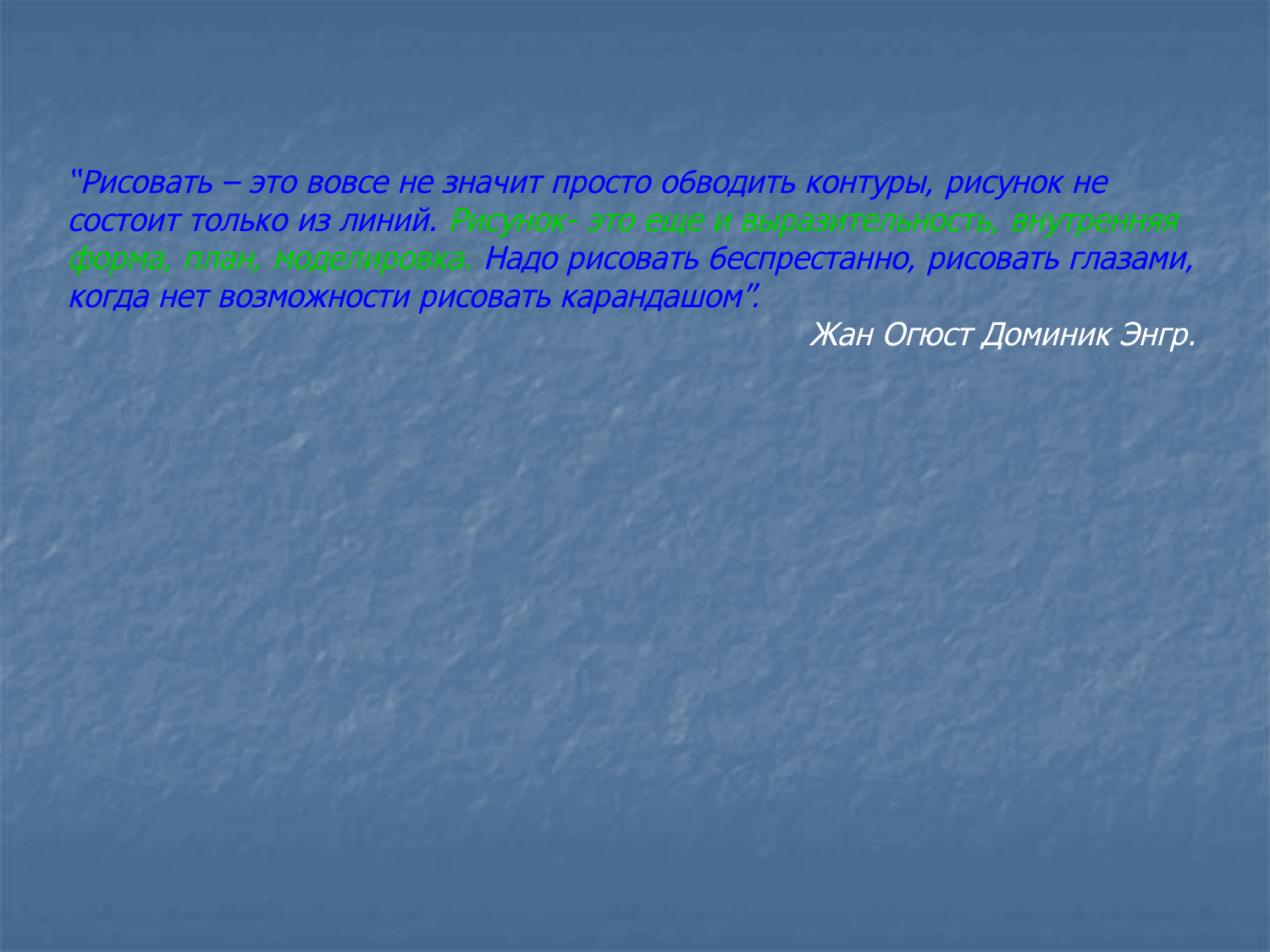

“Рисовать – это вовсе не значит просто обводить контуры, рисунок не состоит только из линий. Рисунок- это еще и выразительность, внутренняя форма, план, моделировка. Надо рисовать беспрестанно, рисовать глазами, когда нет возможности рисовать карандашом”.
                                                                         Жан Огюст Доминик Энгр.